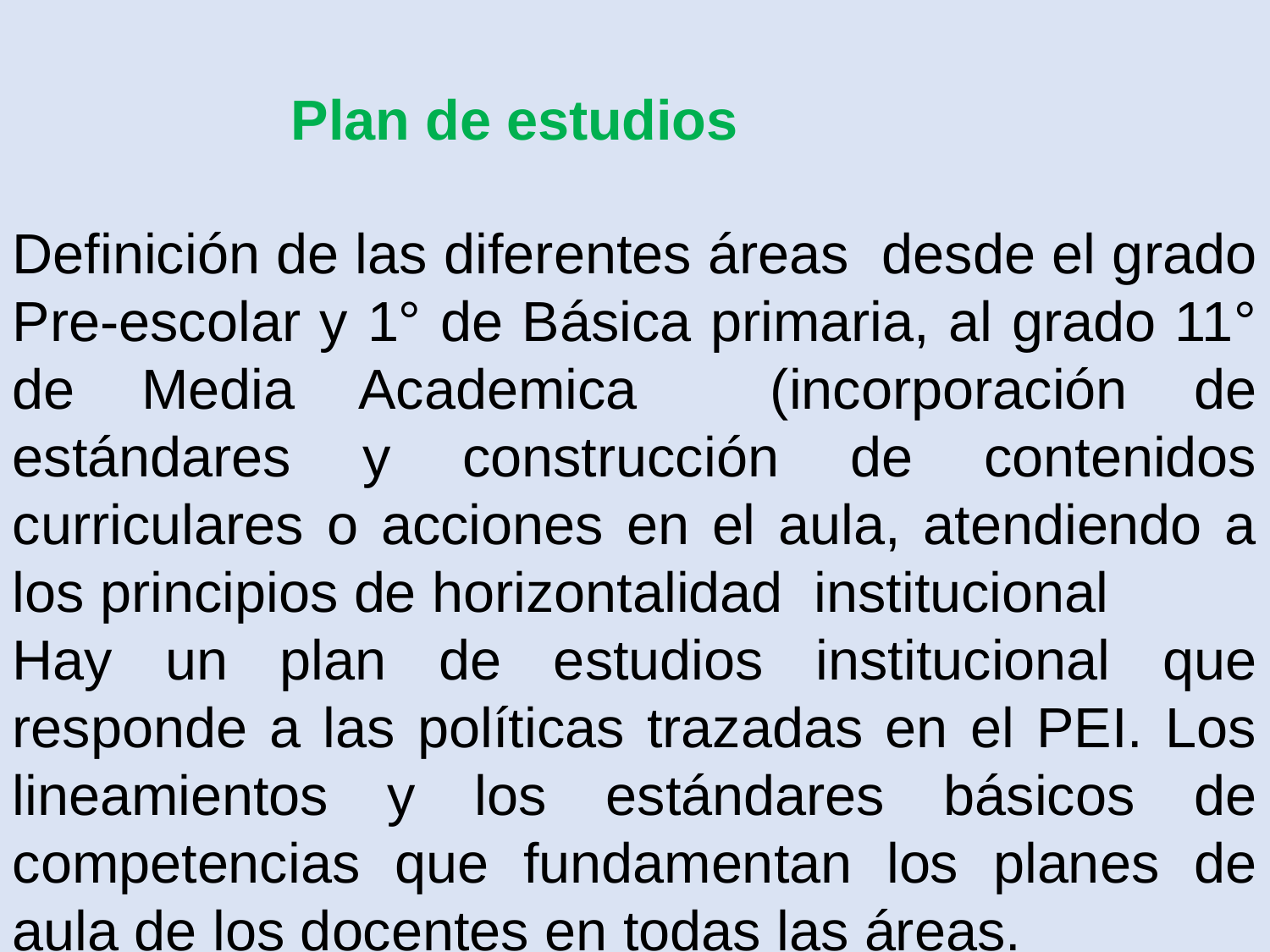

# Plan de estudios
Definición de las diferentes áreas  desde el grado Pre-escolar y 1° de Básica primaria, al grado 11° de Media Academica  (incorporación de estándares y construcción de contenidos curriculares o acciones en el aula, atendiendo a los principios de horizontalidad  institucional
Hay un plan de estudios institucional que responde a las políticas trazadas en el PEI. Los lineamientos y los estándares básicos de competencias que fundamentan los planes de aula de los docentes en todas las áreas.

Estudio y ajustes al SIEE